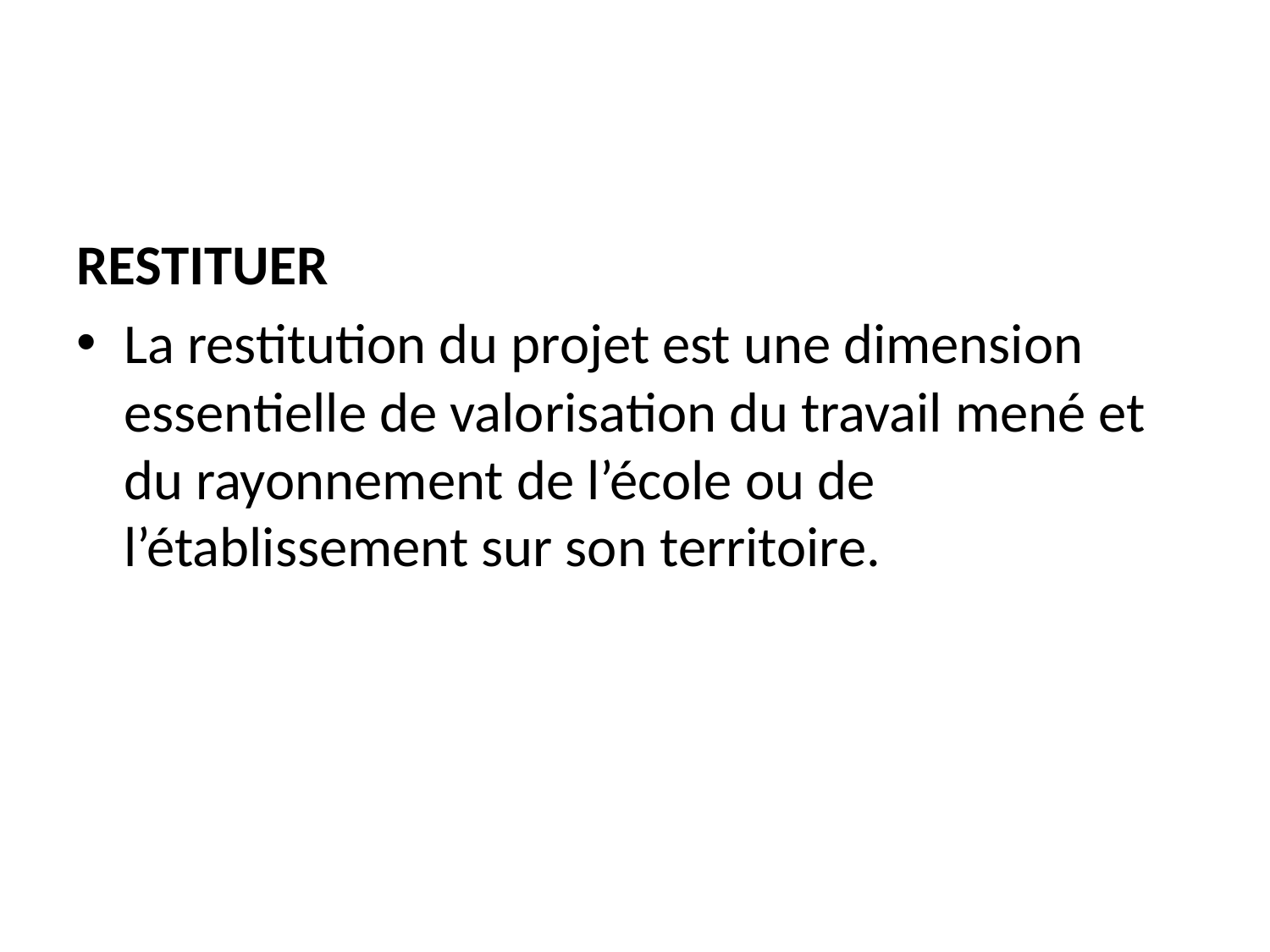

#
RESTITUER
La restitution du projet est une dimension essentielle de valorisation du travail mené et du rayonnement de l’école ou de l’établissement sur son territoire.